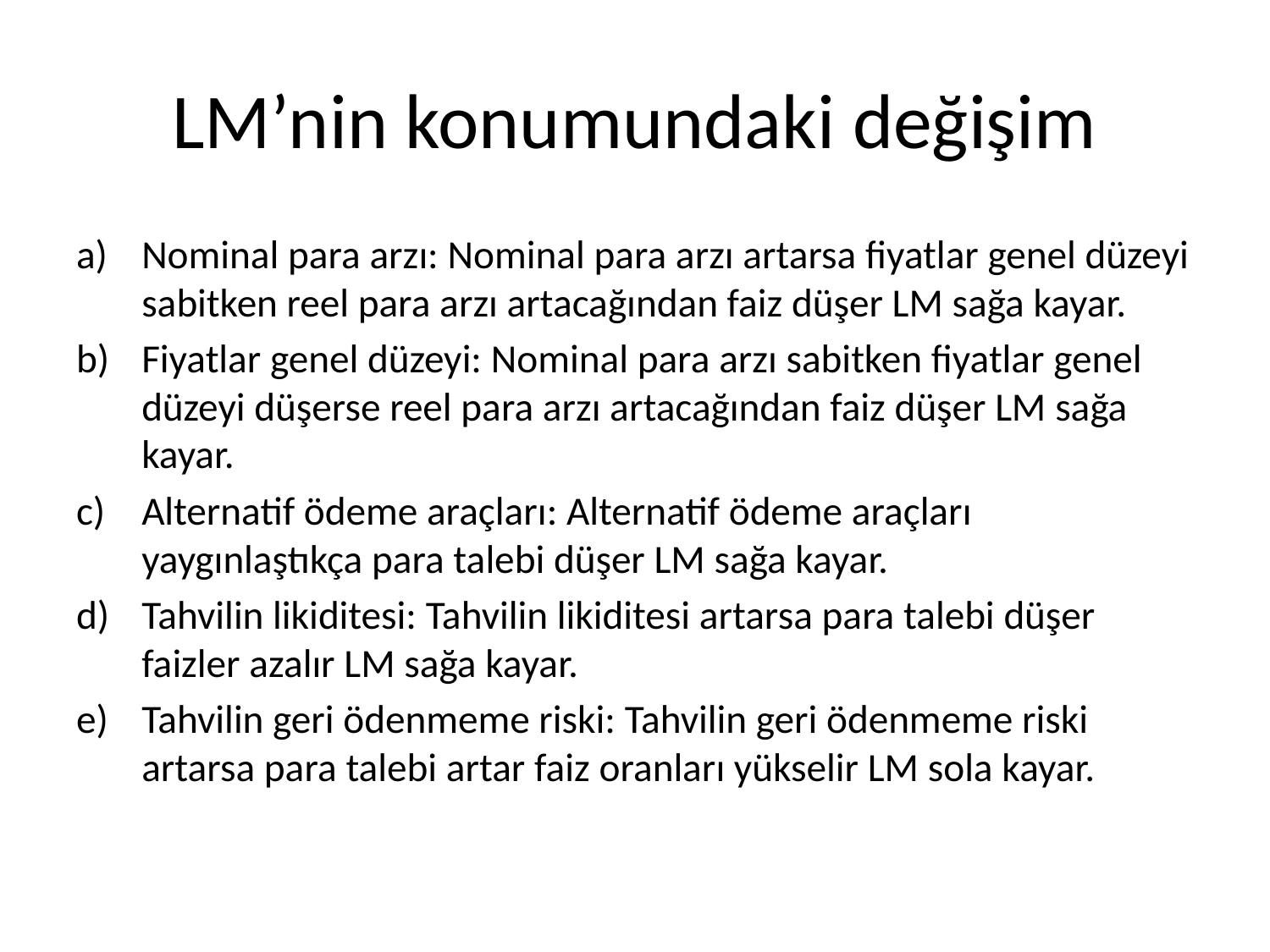

# LM’nin konumundaki değişim
Nominal para arzı: Nominal para arzı artarsa fiyatlar genel düzeyi sabitken reel para arzı artacağından faiz düşer LM sağa kayar.
Fiyatlar genel düzeyi: Nominal para arzı sabitken fiyatlar genel düzeyi düşerse reel para arzı artacağından faiz düşer LM sağa kayar.
Alternatif ödeme araçları: Alternatif ödeme araçları yaygınlaştıkça para talebi düşer LM sağa kayar.
Tahvilin likiditesi: Tahvilin likiditesi artarsa para talebi düşer faizler azalır LM sağa kayar.
Tahvilin geri ödenmeme riski: Tahvilin geri ödenmeme riski artarsa para talebi artar faiz oranları yükselir LM sola kayar.